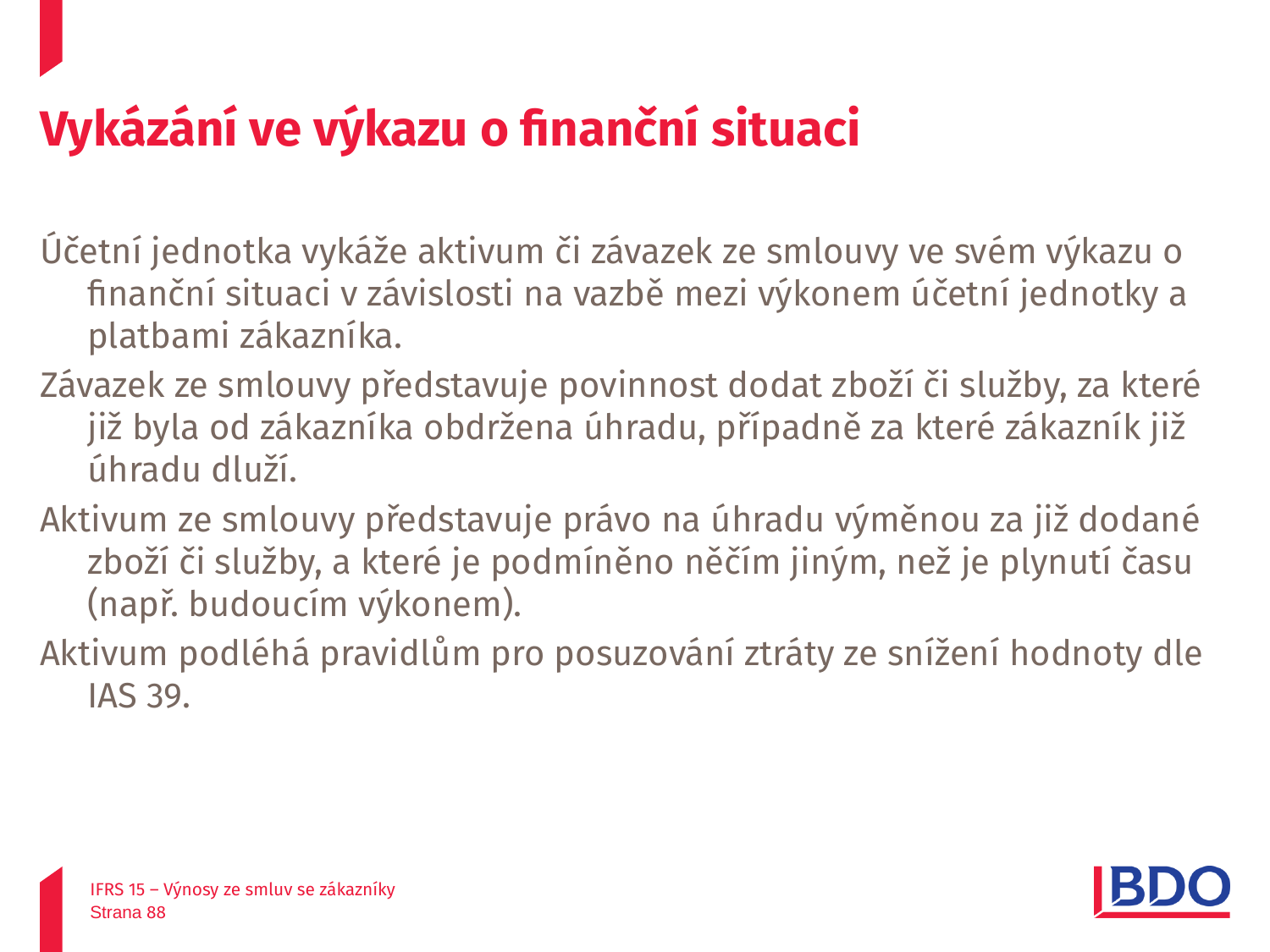

# Vykázání ve výkazu o finanční situaci
Účetní jednotka vykáže aktivum či závazek ze smlouvy ve svém výkazu o finanční situaci v závislosti na vazbě mezi výkonem účetní jednotky a platbami zákazníka.
Závazek ze smlouvy představuje povinnost dodat zboží či služby, za které již byla od zákazníka obdržena úhradu, případně za které zákazník již úhradu dluží.
Aktivum ze smlouvy představuje právo na úhradu výměnou za již dodané zboží či služby, a které je podmíněno něčím jiným, než je plynutí času (např. budoucím výkonem).
Aktivum podléhá pravidlům pro posuzování ztráty ze snížení hodnoty dle IAS 39.

IFRS 15 – Výnosy ze smluv se zákazníky
Strana 88